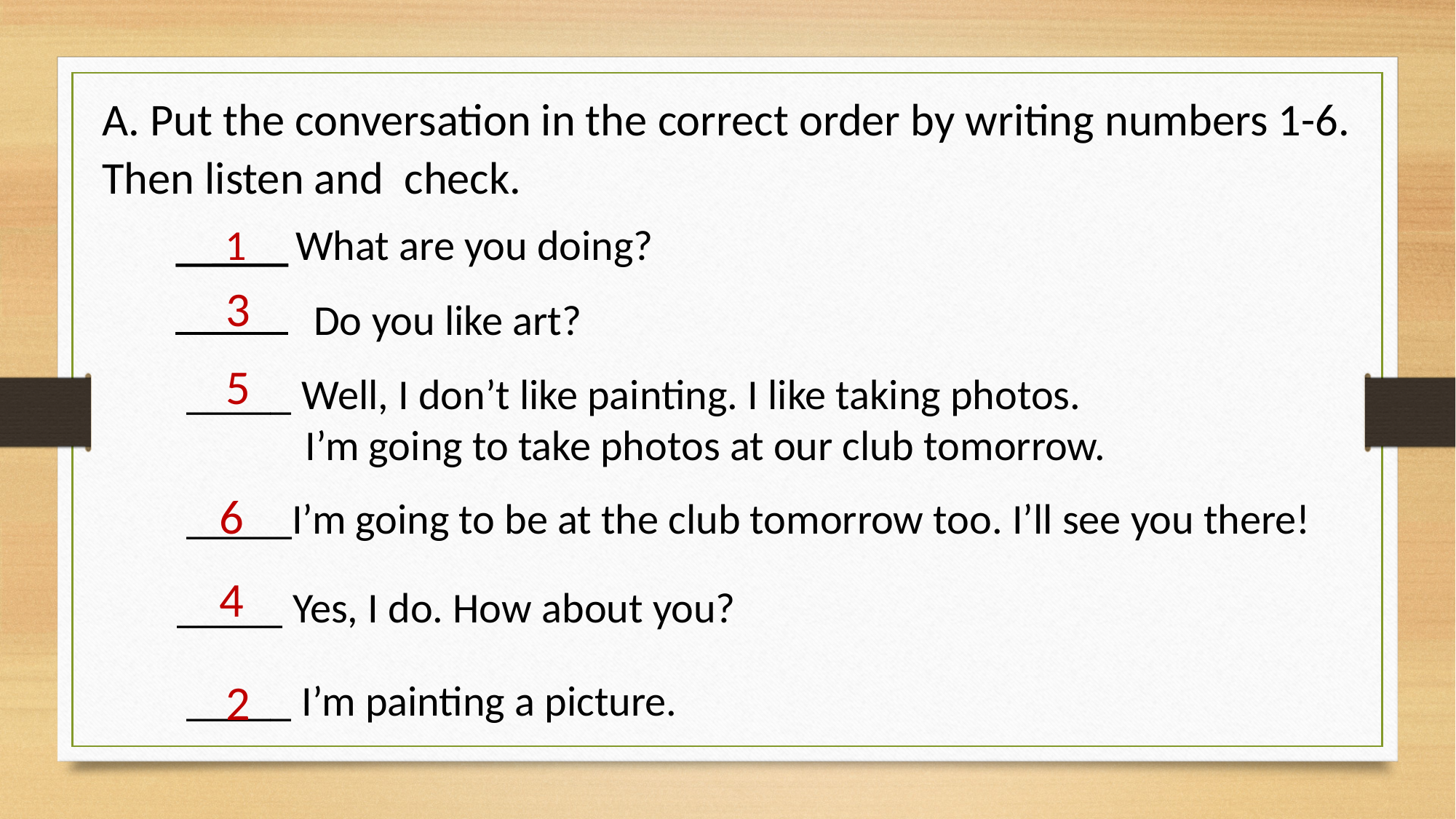

A. Put the conversation in the correct order by writing numbers 1-6. Then listen and  check.

    1 	What are you doing?

3
Do you like art?
5
_____ Well, I don’t like painting. I like taking photos.
	 I’m going to take photos at our club tomorrow.

6
_____I’m going to be at the club tomorrow too. I’ll see you there!
4
_____ Yes, I do. How about you?

2
_____ I’m painting a picture.